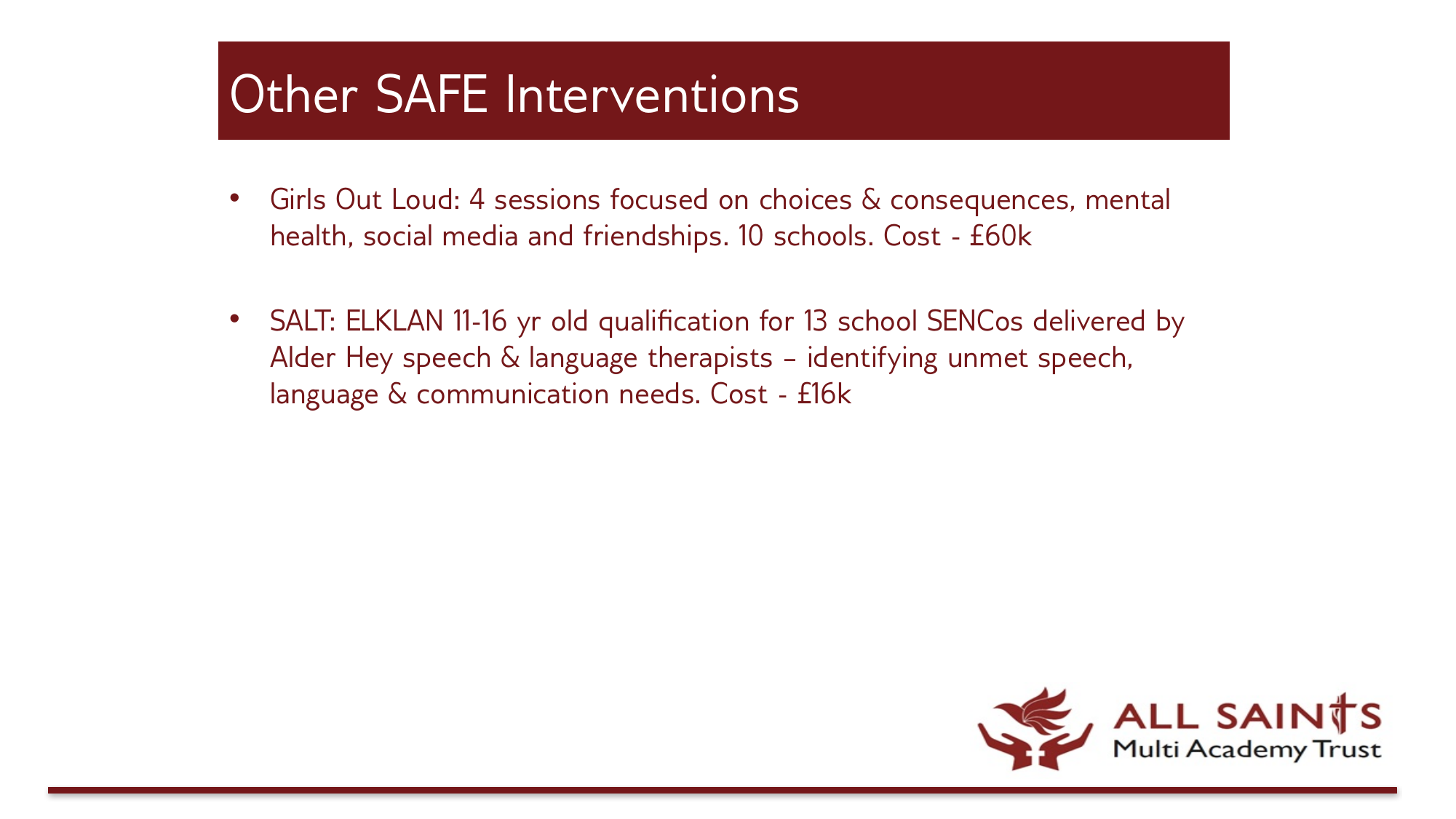

Other SAFE Interventions

Girls Out Loud: 4 sessions focused on choices & consequences, mental health, social media and friendships. 10 schools. Cost - £60k

SALT: ELKLAN 11-16 yr old qualification for 13 school SENCos delivered by Alder Hey speech & language therapists – identifying unmet speech, language & communication needs. Cost - £16k